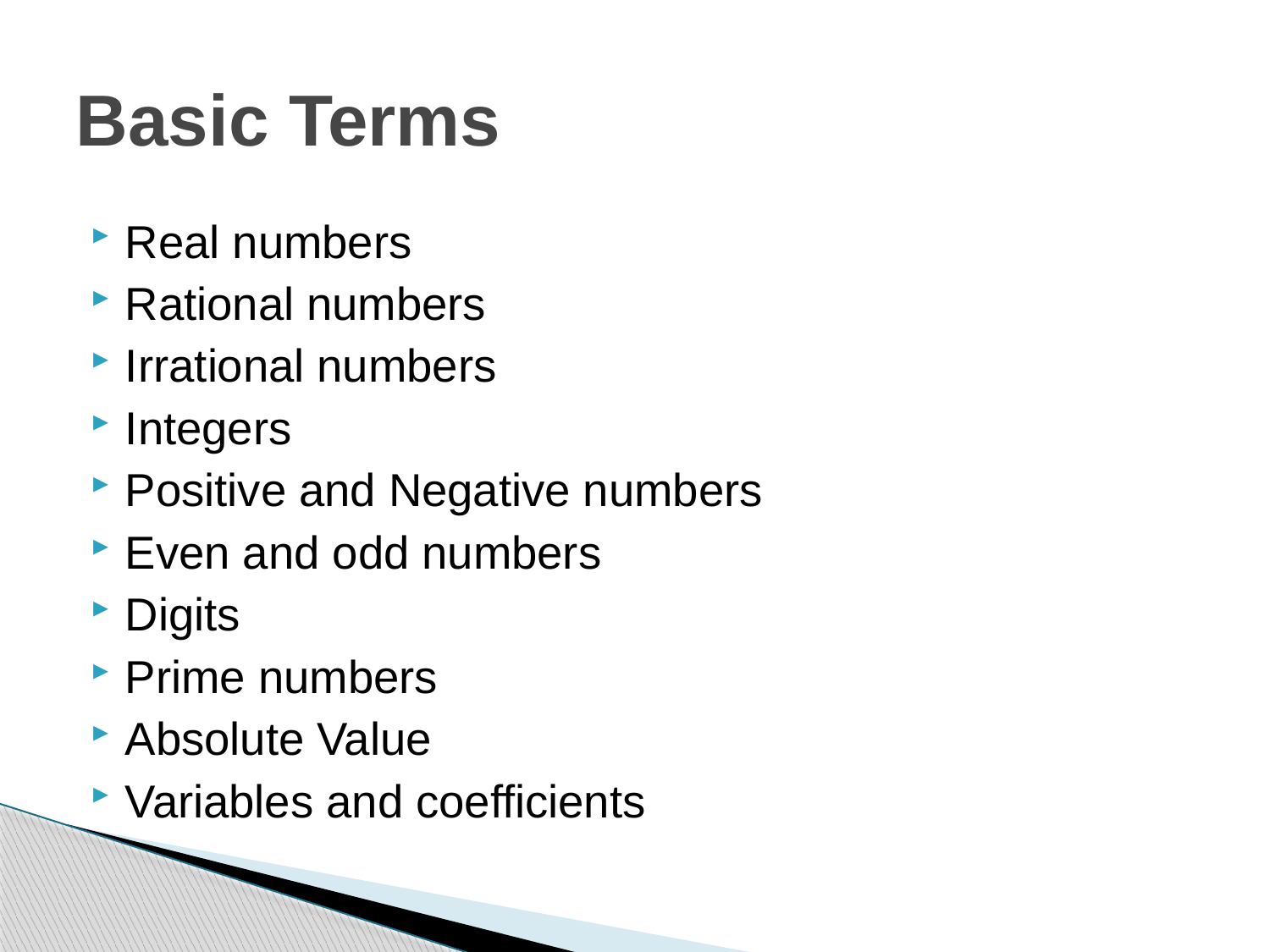

# Basic Terms
Real numbers
Rational numbers
Irrational numbers
Integers
Positive and Negative numbers
Even and odd numbers
Digits
Prime numbers
Absolute Value
Variables and coefficients